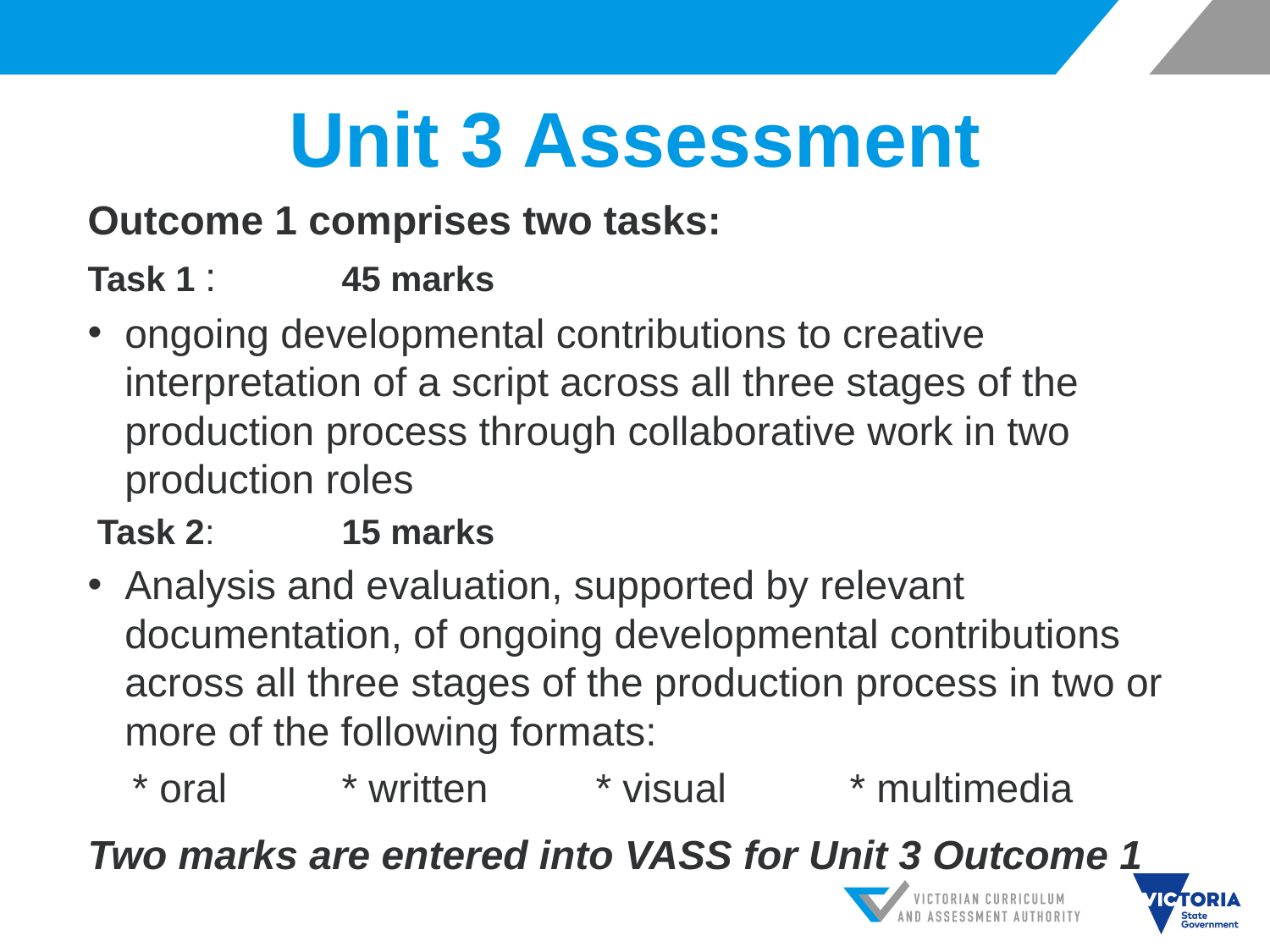

# Unit 3 Assessment
Outcome 1 comprises two tasks:
Task 1 :	45 marks
ongoing developmental contributions to creative interpretation of a script across all three stages of the production process through collaborative work in two production roles
 Task 2:	15 marks
Analysis and evaluation, supported by relevant documentation, of ongoing developmental contributions across all three stages of the production process in two or more of the following formats:
    * oral 	* written 	* visual 	* multimedia
Two marks are entered into VASS for Unit 3 Outcome 1